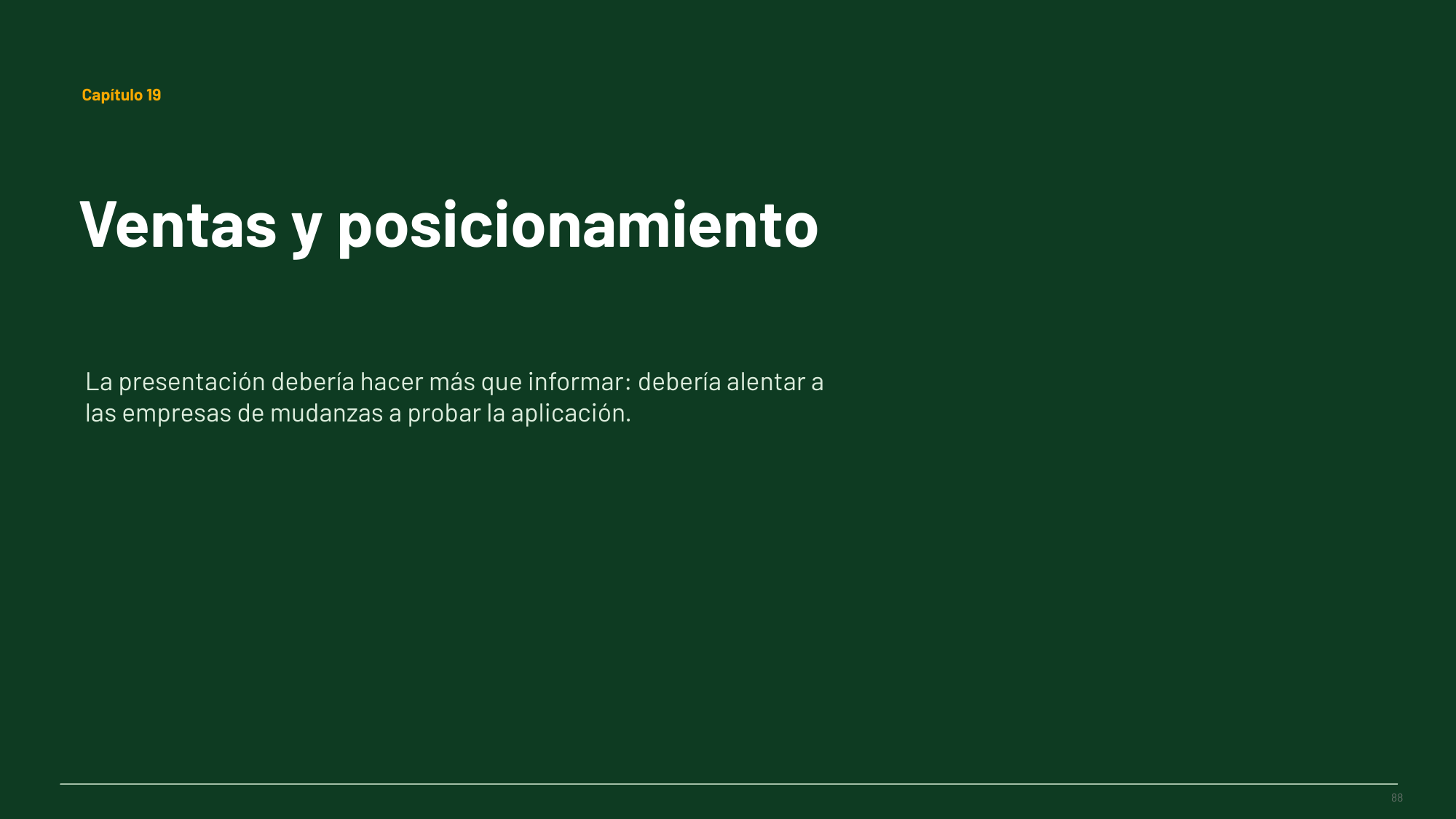

MovePilot Pro 4.0
Capítulo 19
Ventas y posicionamiento
La presentación debería hacer más que informar: debería alentar a las empresas de mudanzas a probar la aplicación.

88